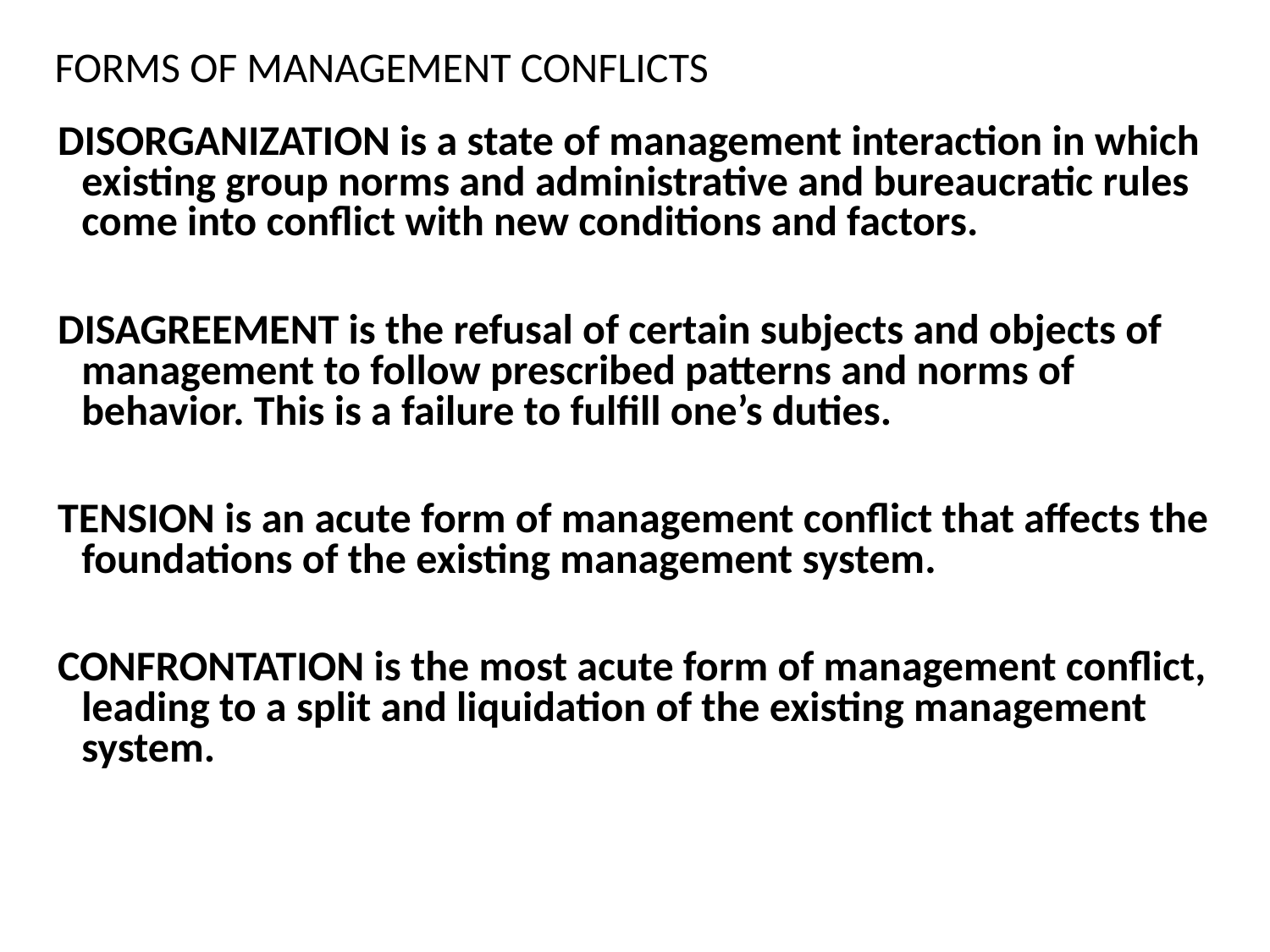

# FORMS OF MANAGEMENT CONFLICTS
DISORGANIZATION is a state of management interaction in which existing group norms and administrative and bureaucratic rules come into conflict with new conditions and factors.

DISAGREEMENT is the refusal of certain subjects and objects of management to follow prescribed patterns and norms of behavior. This is a failure to fulfill one’s duties.

TENSION is an acute form of management conflict that affects the foundations of the existing management system.

CONFRONTATION is the most acute form of management conflict, leading to a split and liquidation of the existing management system.